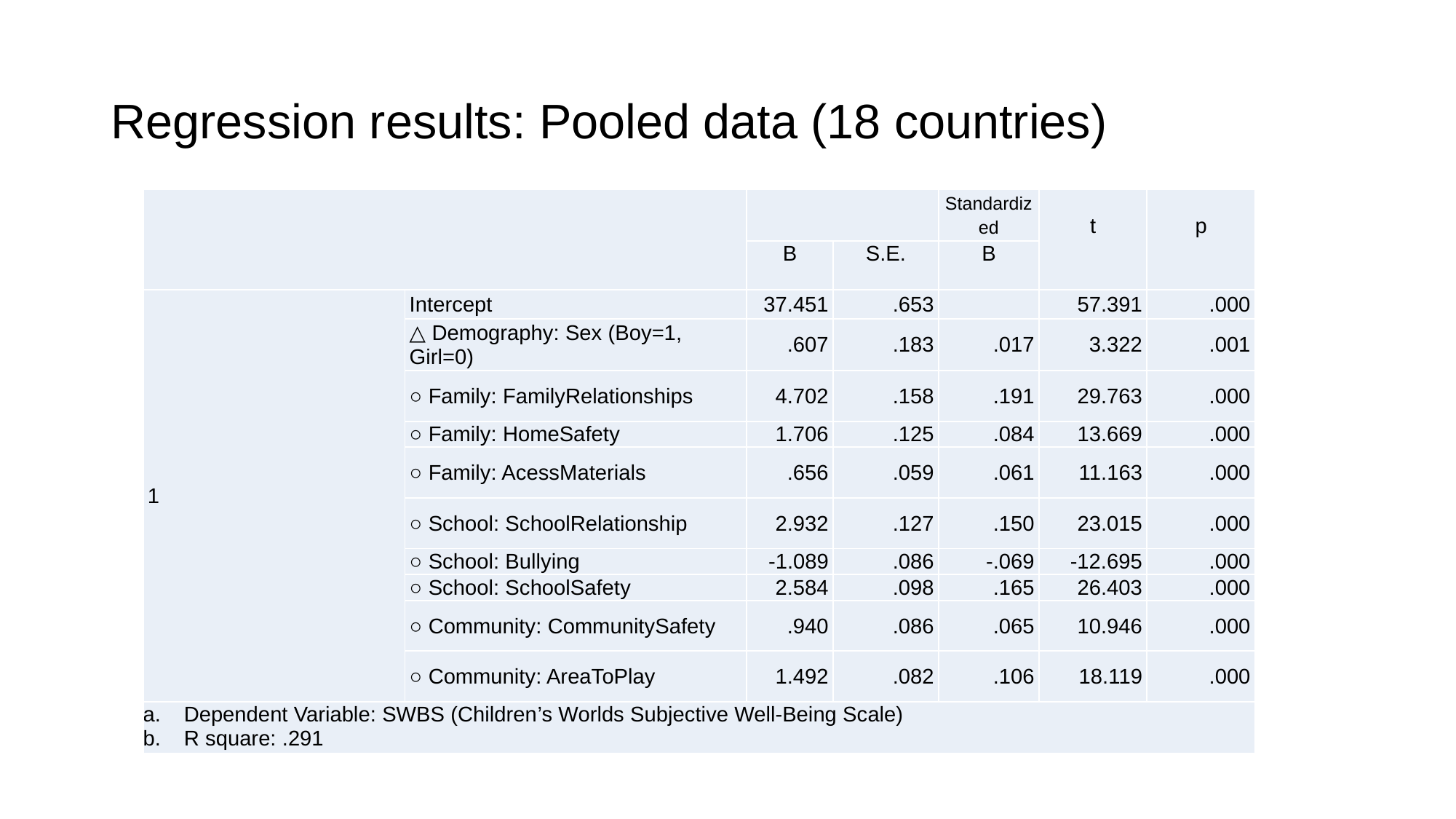

# Regression results: Pooled data (18 countries)
|  |  |  |  | Standardized | t | p |
| --- | --- | --- | --- | --- | --- | --- |
|  |  | B | S.E. | B |  |  |
| 1 | Intercept | 37.451 | .653 |  | 57.391 | .000 |
|  | △ Demography: Sex (Boy=1, Girl=0) | .607 | .183 | .017 | 3.322 | .001 |
|  | ○ Family: FamilyRelationships | 4.702 | .158 | .191 | 29.763 | .000 |
|  | ○ Family: HomeSafety | 1.706 | .125 | .084 | 13.669 | .000 |
|  | ○ Family: AcessMaterials | .656 | .059 | .061 | 11.163 | .000 |
|  | ○ School: SchoolRelationship | 2.932 | .127 | .150 | 23.015 | .000 |
|  | ○ School: Bullying | -1.089 | .086 | -.069 | -12.695 | .000 |
|  | ○ School: SchoolSafety | 2.584 | .098 | .165 | 26.403 | .000 |
|  | ○ Community: CommunitySafety | .940 | .086 | .065 | 10.946 | .000 |
|  | ○ Community: AreaToPlay | 1.492 | .082 | .106 | 18.119 | .000 |
| Dependent Variable: SWBS (Children’s Worlds Subjective Well-Being Scale) R square: .291 |  |  |  |  |  |  |